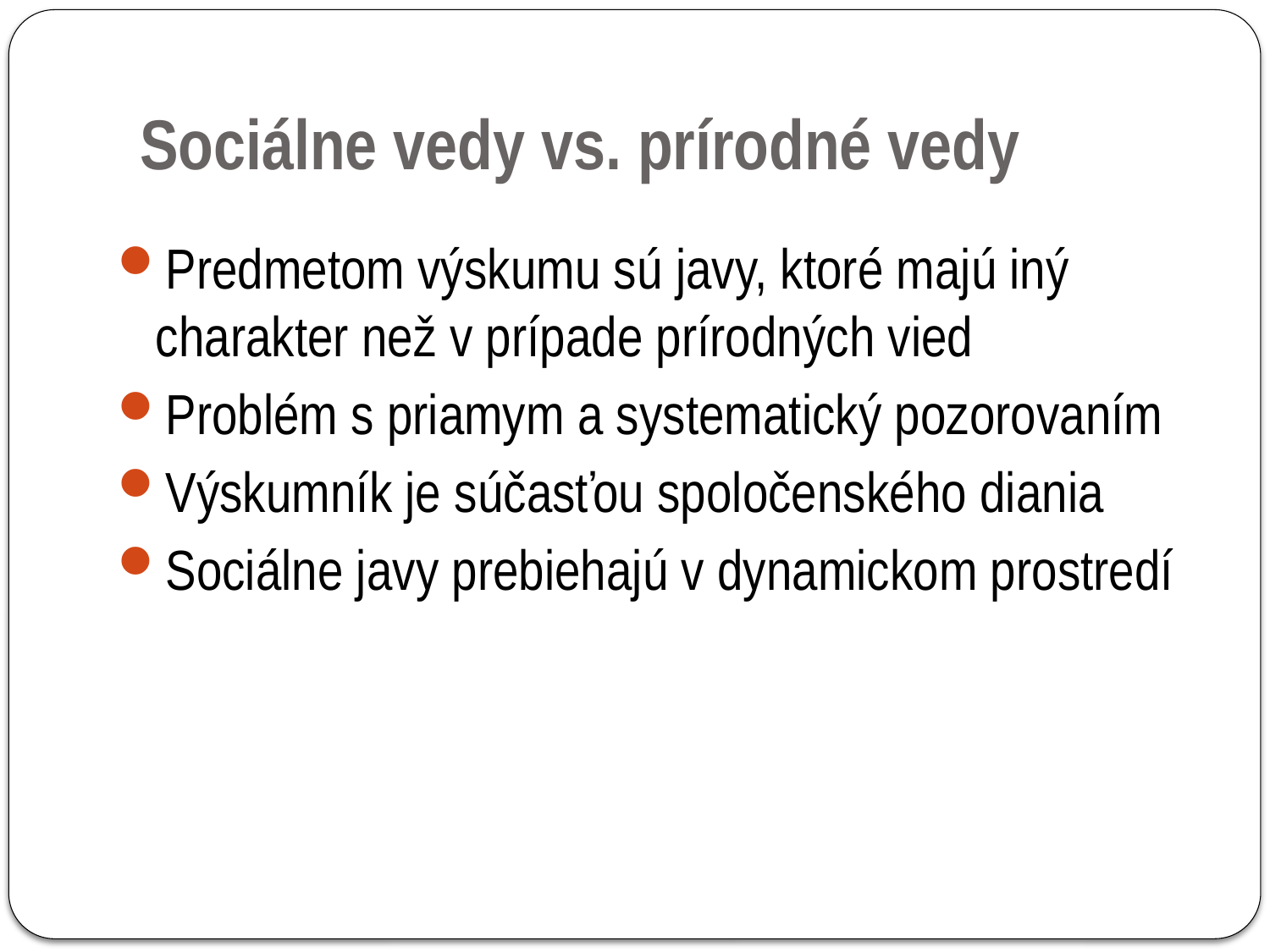

# Sociálne vedy vs. prírodné vedy
Predmetom výskumu sú javy, ktoré majú iný charakter než v prípade prírodných vied
Problém s priamym a systematický pozorovaním
Výskumník je súčasťou spoločenského diania
Sociálne javy prebiehajú v dynamickom prostredí